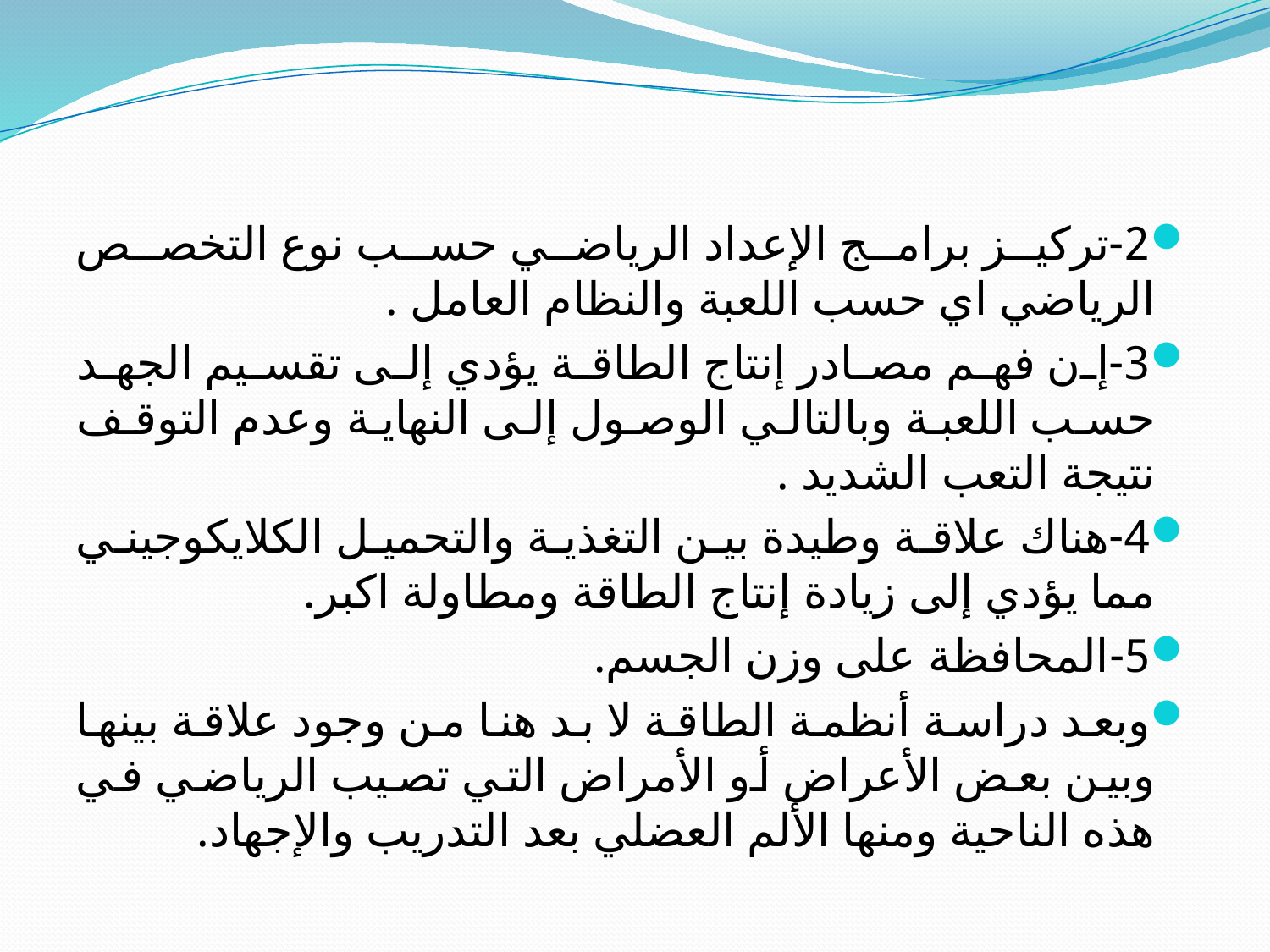

2-تركيز برامج الإعداد الرياضي حسب نوع التخصص الرياضي اي حسب اللعبة والنظام العامل .
3-إن فهم مصادر إنتاج الطاقة يؤدي إلى تقسيم الجهد حسب اللعبة وبالتالي الوصول إلى النهاية وعدم التوقف نتيجة التعب الشديد .
4-هناك علاقة وطيدة بين التغذية والتحميل الكلايكوجيني مما يؤدي إلى زيادة إنتاج الطاقة ومطاولة اكبر.
5-المحافظة على وزن الجسم.
وبعد دراسة أنظمة الطاقة لا بد هنا من وجود علاقة بينها وبين بعض الأعراض أو الأمراض التي تصيب الرياضي في هذه الناحية ومنها الألم العضلي بعد التدريب والإجهاد.